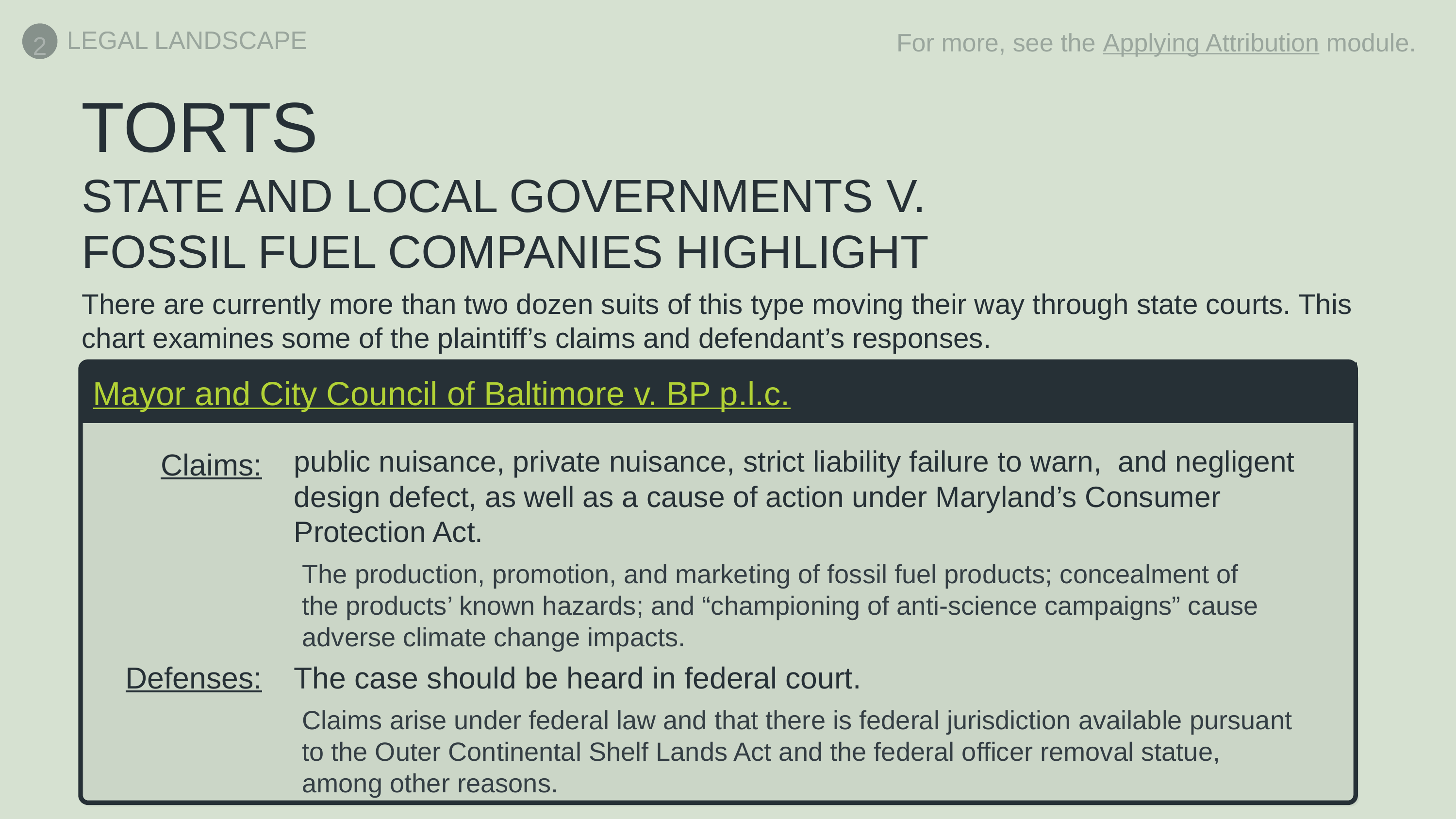

2
LEGAL LANDSCAPE
For more, see the Applying Attribution module.
TORTS
STATE AND LOCAL GOVERNMENTS V. FOSSIL FUEL COMPANIES HIGHLIGHT
There are currently more than two dozen suits of this type moving their way through state courts. This chart examines some of the plaintiff’s claims and defendant’s responses.

Mayor and City Council of Baltimore v. BP p.l.c.

public nuisance, private nuisance, strict liability failure to warn,  and negligent design defect, as well as a cause of action under Maryland’s Consumer Protection Act.
Claims:
The production, promotion, and marketing of fossil fuel products; concealment of the products’ known hazards; and “championing of anti-science campaigns” cause adverse climate change impacts.
Defenses:
The case should be heard in federal court.
Claims arise under federal law and that there is federal jurisdiction available pursuant to the Outer Continental Shelf Lands Act and the federal officer removal statue, among other reasons.